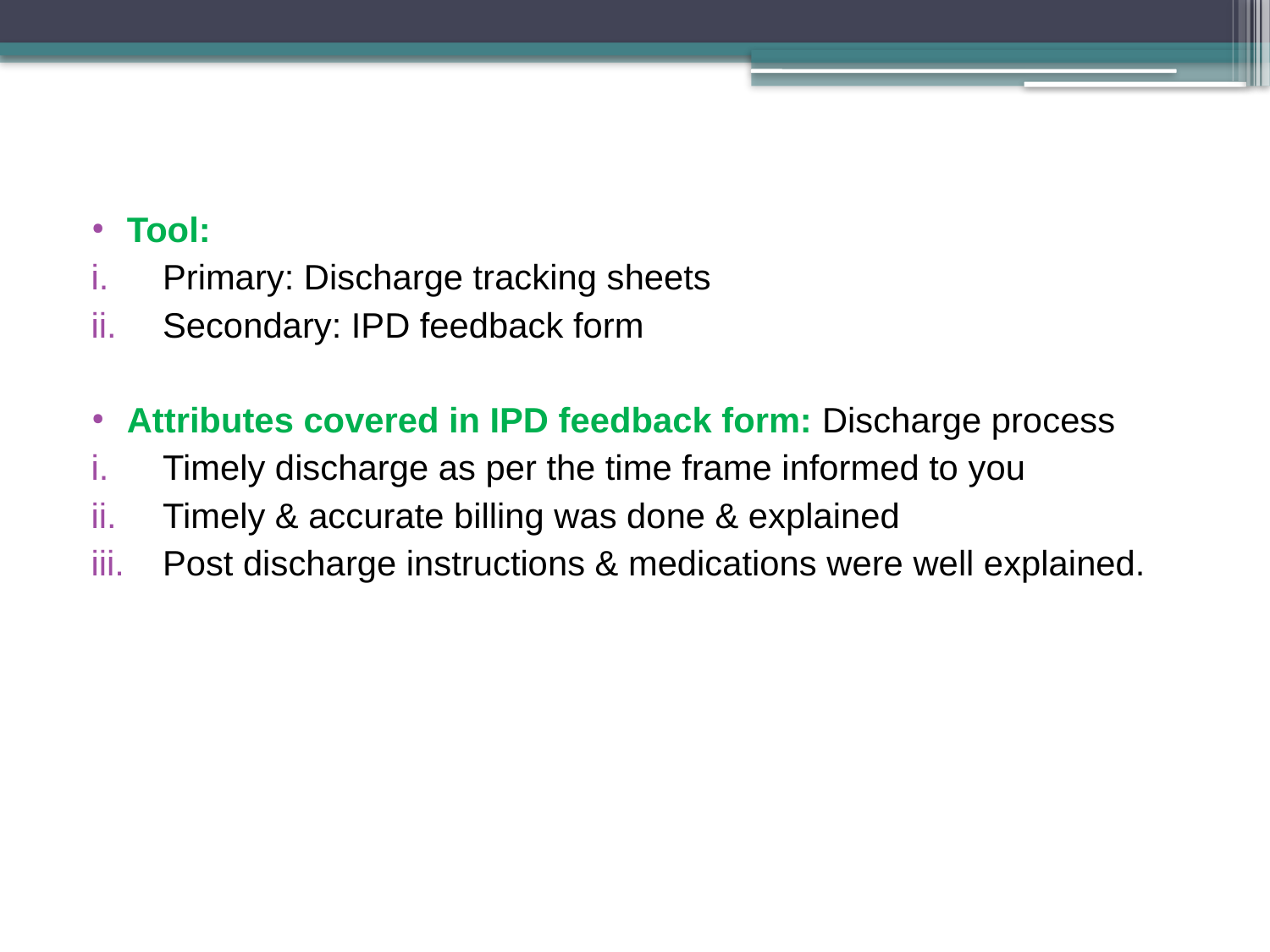

Tool:
Primary: Discharge tracking sheets
Secondary: IPD feedback form

Attributes covered in IPD feedback form: Discharge process
Timely discharge as per the time frame informed to you
Timely & accurate billing was done & explained
Post discharge instructions & medications were well explained.